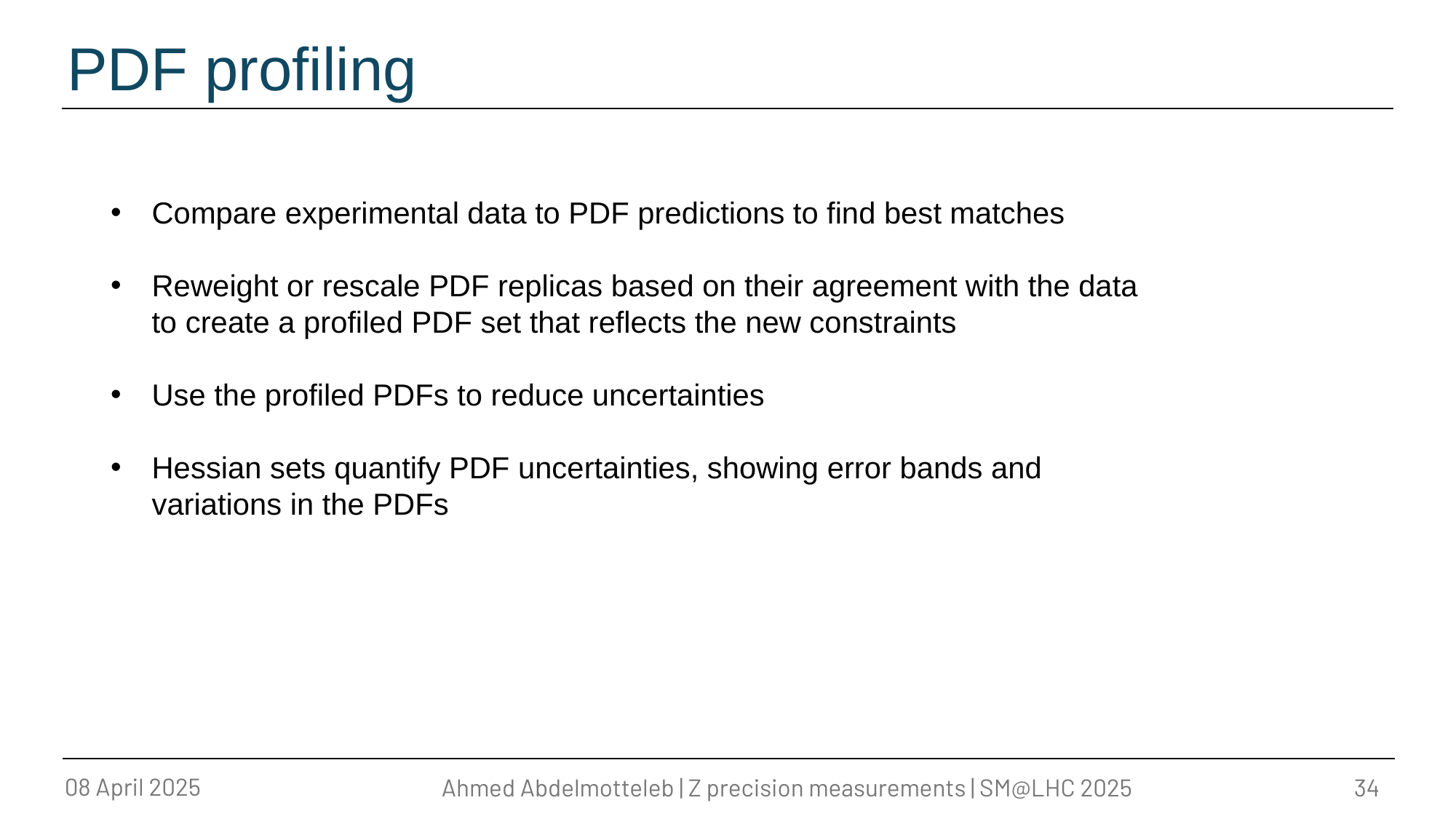

PDF profiling

Compare experimental data to PDF predictions to find best matches

Reweight or rescale PDF replicas based on their agreement with the data to create a profiled PDF set that reflects the new constraints

Use the profiled PDFs to reduce uncertainties

Hessian sets quantify PDF uncertainties, showing error bands and variations in the PDFs

08 April 2025
Ahmed Abdelmotteleb | Z precision measurements | SM@LHC 2025
34